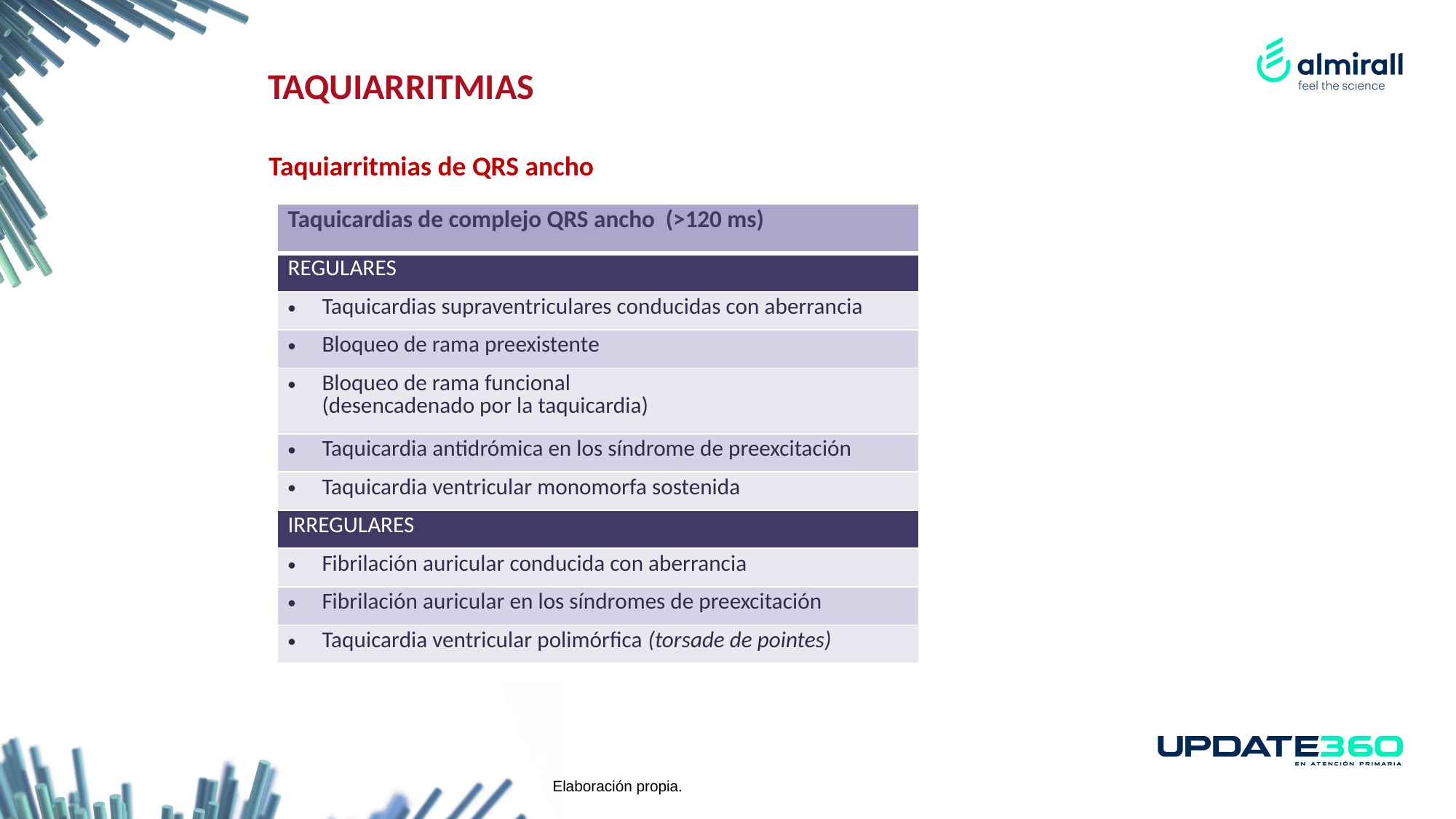

TAQUIARRITMIAS
Taquiarritmias de QRS ancho
| Taquicardias de complejo QRS ancho (>120 ms) |
| --- |
| REGULARES |
| Taquicardias supraventriculares conducidas con aberrancia |
| Bloqueo de rama preexistente |
| Bloqueo de rama funcional (desencadenado por la taquicardia) |
| Taquicardia antidrómica en los síndrome de preexcitación |
| Taquicardia ventricular monomorfa sostenida |
| IRREGULARES |
| Fibrilación auricular conducida con aberrancia |
| Fibrilación auricular en los síndromes de preexcitación |
| Taquicardia ventricular polimórfica (torsade de pointes) |
Elaboración propia.